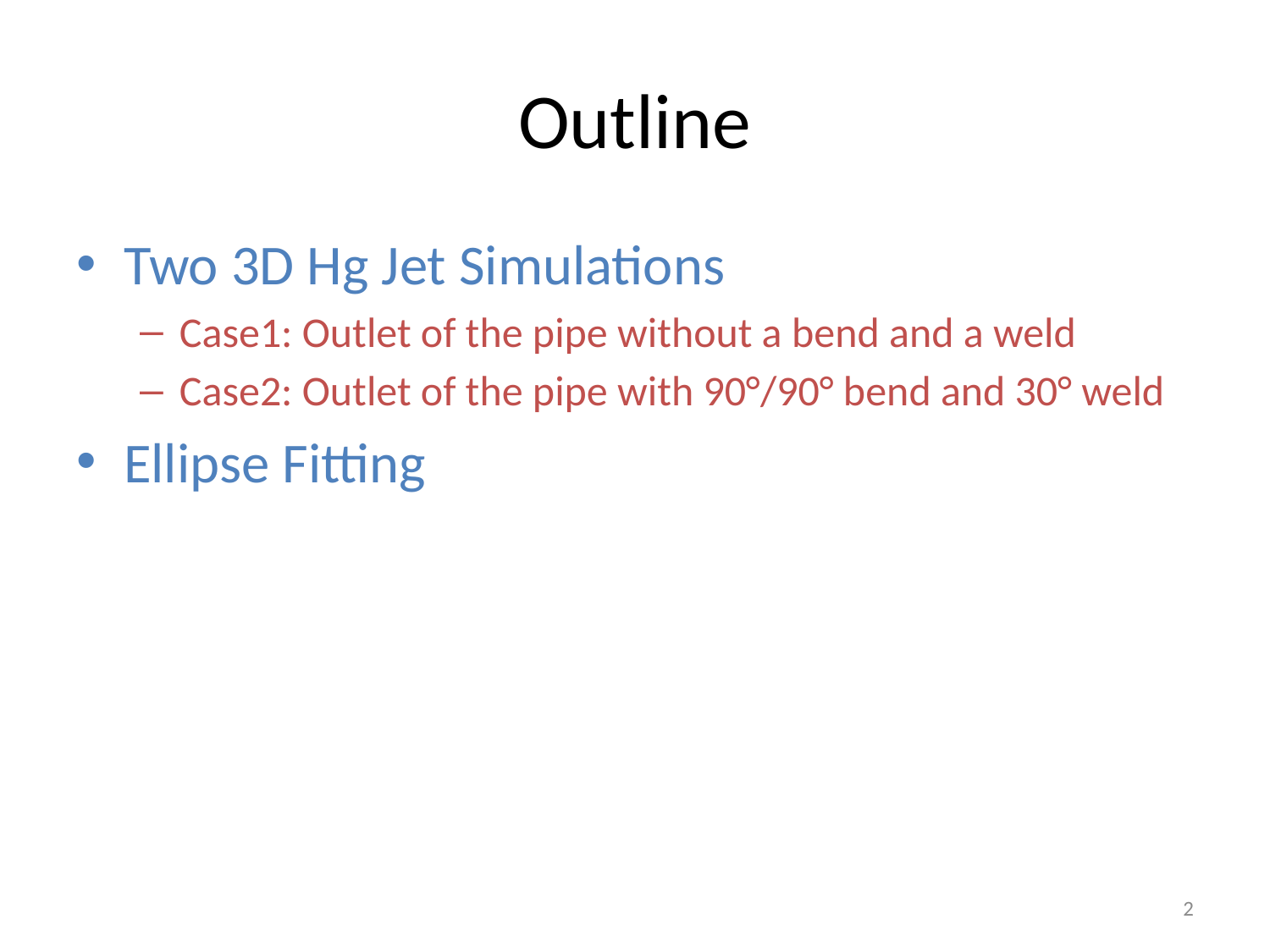

# Outline
Two 3D Hg Jet Simulations
Case1: Outlet of the pipe without a bend and a weld
Case2: Outlet of the pipe with 90°/90° bend and 30° weld
Ellipse Fitting
2